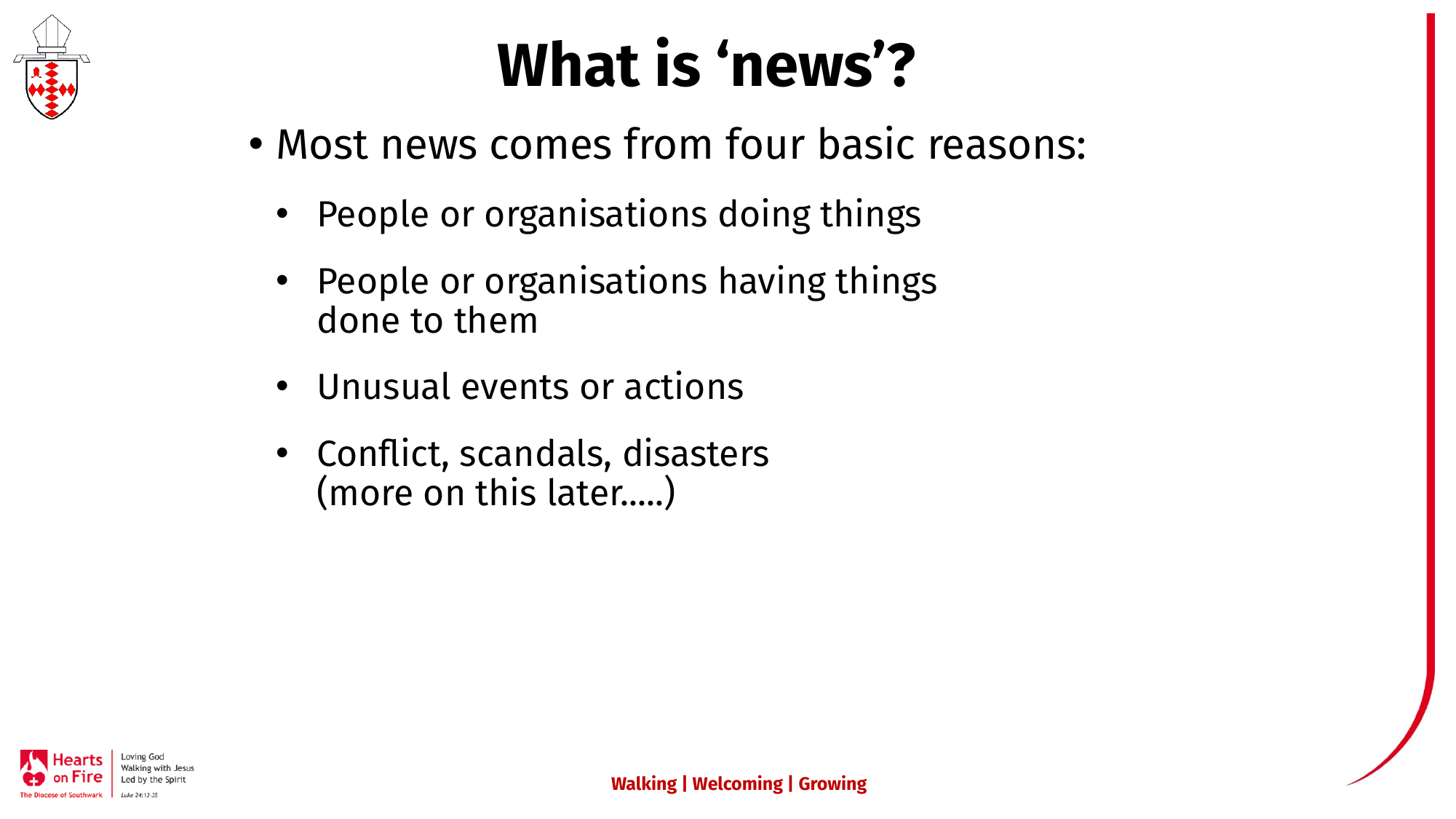

# What is ‘news’?
Most news comes from four basic reasons:
People or organisations doing things
People or organisations having things
done to them
Unusual events or actions
Conflict, scandals, disasters
(more on this later.....)